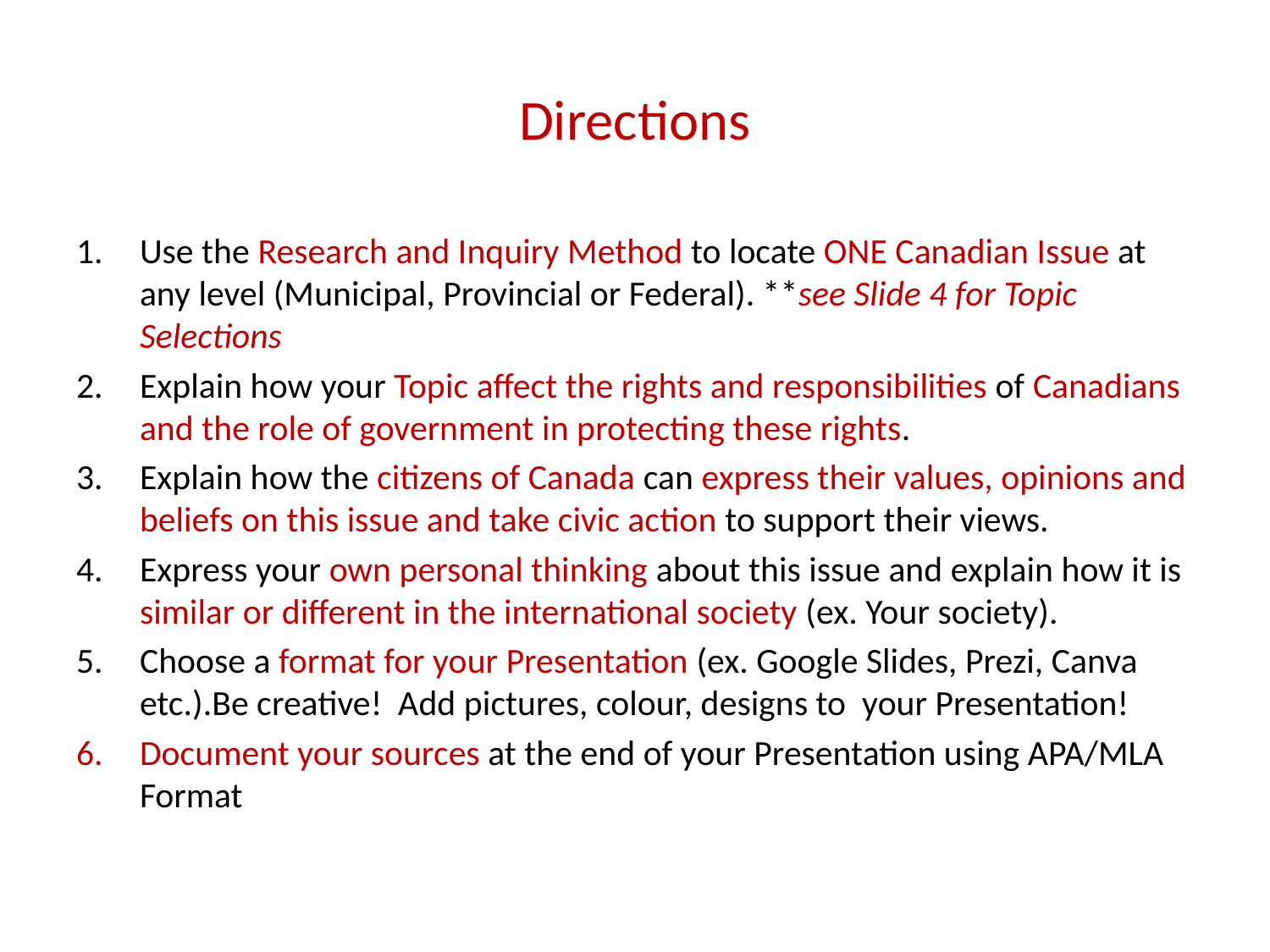

# Directions
Use the Research and Inquiry Method to locate ONE Canadian Issue at any level (Municipal, Provincial or Federal). **see Slide 4 for Topic Selections
Explain how your Topic affect the rights and responsibilities of Canadians and the role of government in protecting these rights.
Explain how the citizens of Canada can express their values, opinions and beliefs on this issue and take civic action to support their views.
Express your own personal thinking about this issue and explain how it is similar or different in the international society (ex. Your society).
Choose a format for your Presentation (ex. Google Slides, Prezi, Canva etc.).Be creative!  Add pictures, colour, designs to  your Presentation!
Document your sources at the end of your Presentation using APA/MLA Format